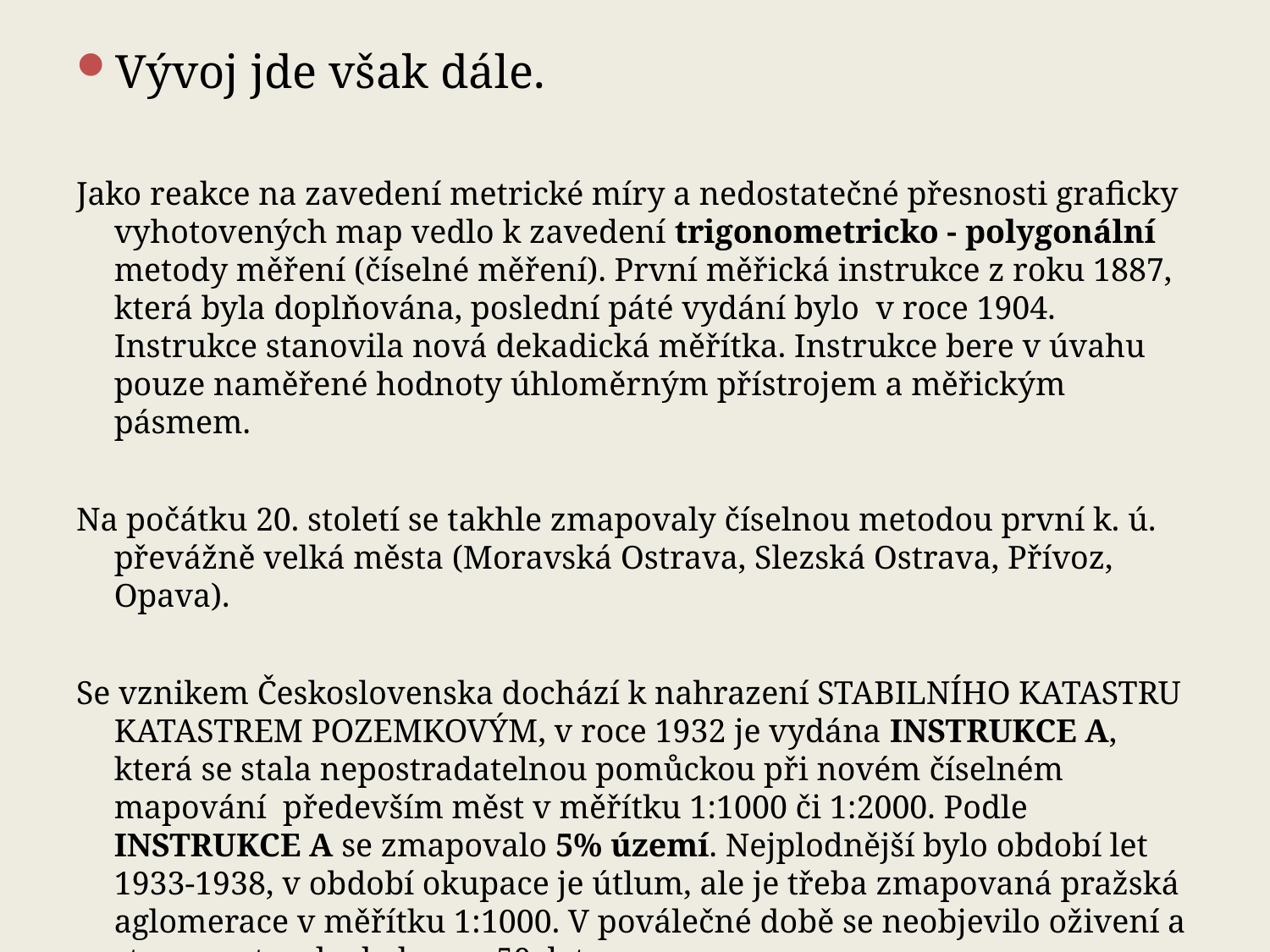

Vývoj jde však dále.

Jako reakce na zavedení metrické míry a nedostatečné přesnosti graficky vyhotovených map vedlo k zavedení trigonometricko - polygonální metody měření (číselné měření). První měřická instrukce z roku 1887, která byla doplňována, poslední páté vydání bylo  v roce 1904. Instrukce stanovila nová dekadická měřítka. Instrukce bere v úvahu pouze naměřené hodnoty úhloměrným přístrojem a měřickým pásmem.

Na počátku 20. století se takhle zmapovaly číselnou metodou první k. ú. převážně velká města (Moravská Ostrava, Slezská Ostrava, Přívoz, Opava).

Se vznikem Československa dochází k nahrazení STABILNÍHO KATASTRU KATASTREM POZEMKOVÝM, v roce 1932 je vydána INSTRUKCE A, která se stala nepostradatelnou pomůckou při novém číselném mapování  především měst v měřítku 1:1000 či 1:2000. Podle INSTRUKCE A se zmapovalo 5% území. Nejplodnější bylo období let 1933-1938, v období okupace je útlum, ale je třeba zmapovaná pražská aglomerace v měřítku 1:1000. V poválečné době se neobjevilo oživení a stagnace trvala do konce 50. let.